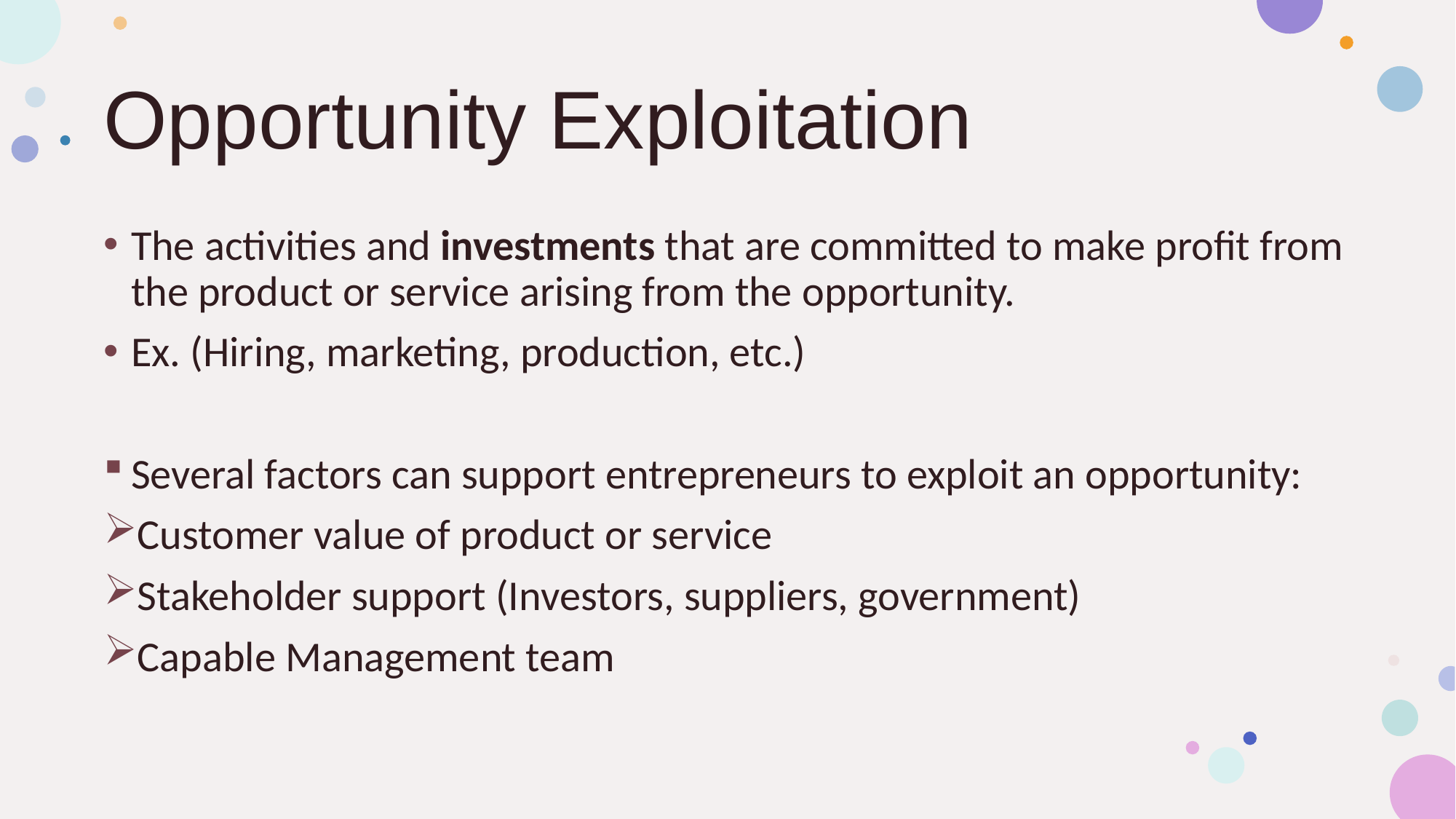

# Opportunity Exploitation
The activities and investments that are committed to make profit from the product or service arising from the opportunity.
Ex. (Hiring, marketing, production, etc.)

Several factors can support entrepreneurs to exploit an opportunity:
Customer value of product or service
Stakeholder support (Investors, suppliers, government)
Capable Management team